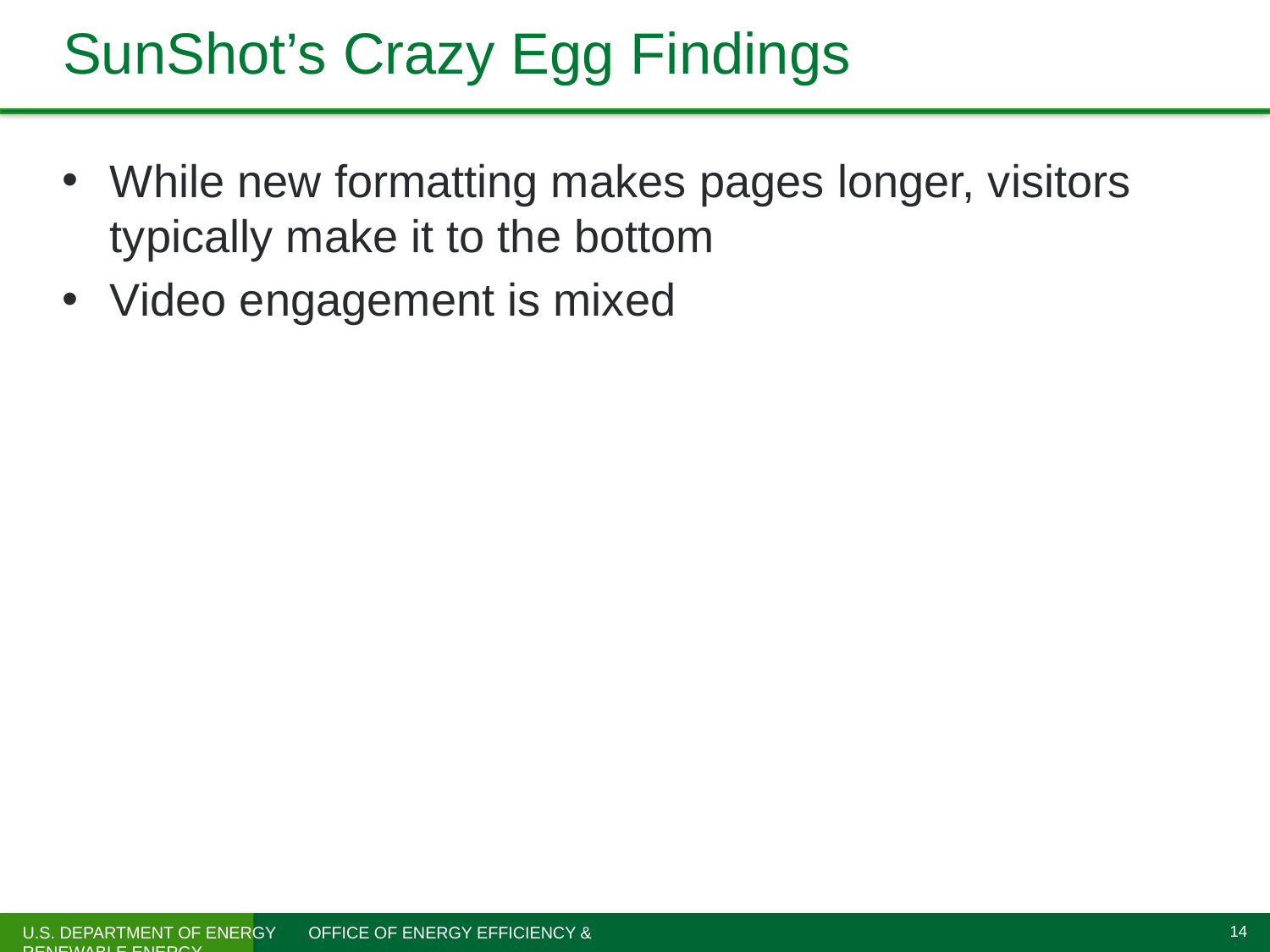

# SunShot’s Crazy Egg Findings
While new formatting makes pages longer, visitors typically make it to the bottom
Video engagement is mixed